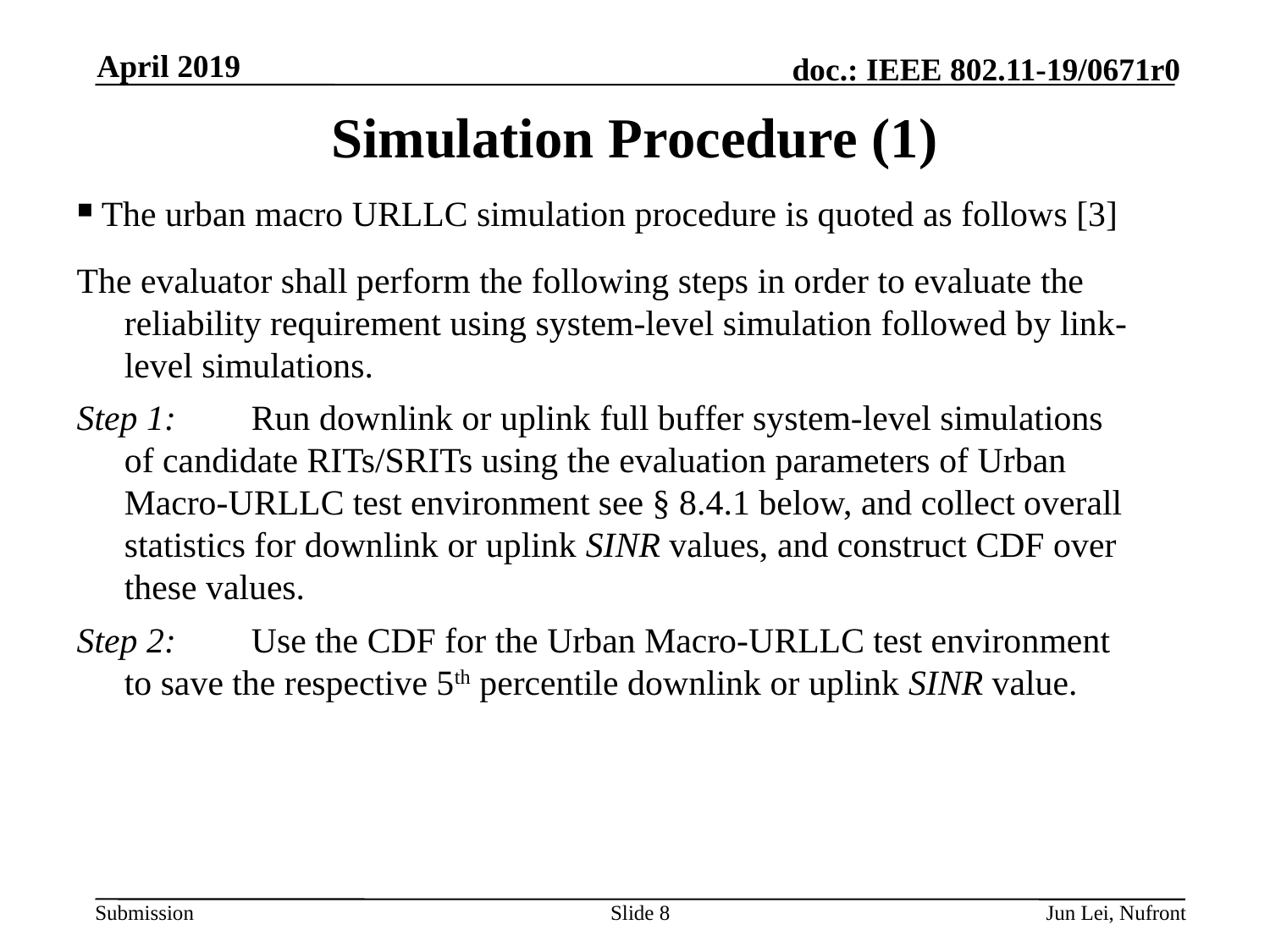

April 2019
# Simulation Procedure (1)
The urban macro URLLC simulation procedure is quoted as follows [3]
The evaluator shall perform the following steps in order to evaluate the reliability requirement using system-level simulation followed by link-level simulations.
Step 1: 	Run downlink or uplink full buffer system-level simulations of candidate RITs/SRITs using the evaluation parameters of Urban Macro-URLLC test environment see § 8.4.1 below, and collect overall statistics for downlink or uplink SINR values, and construct CDF over these values.
Step 2:	Use the CDF for the Urban Macro-URLLC test environment to save the respective 5th percentile downlink or uplink SINR value.

Slide 8
Jun Lei, Nufront